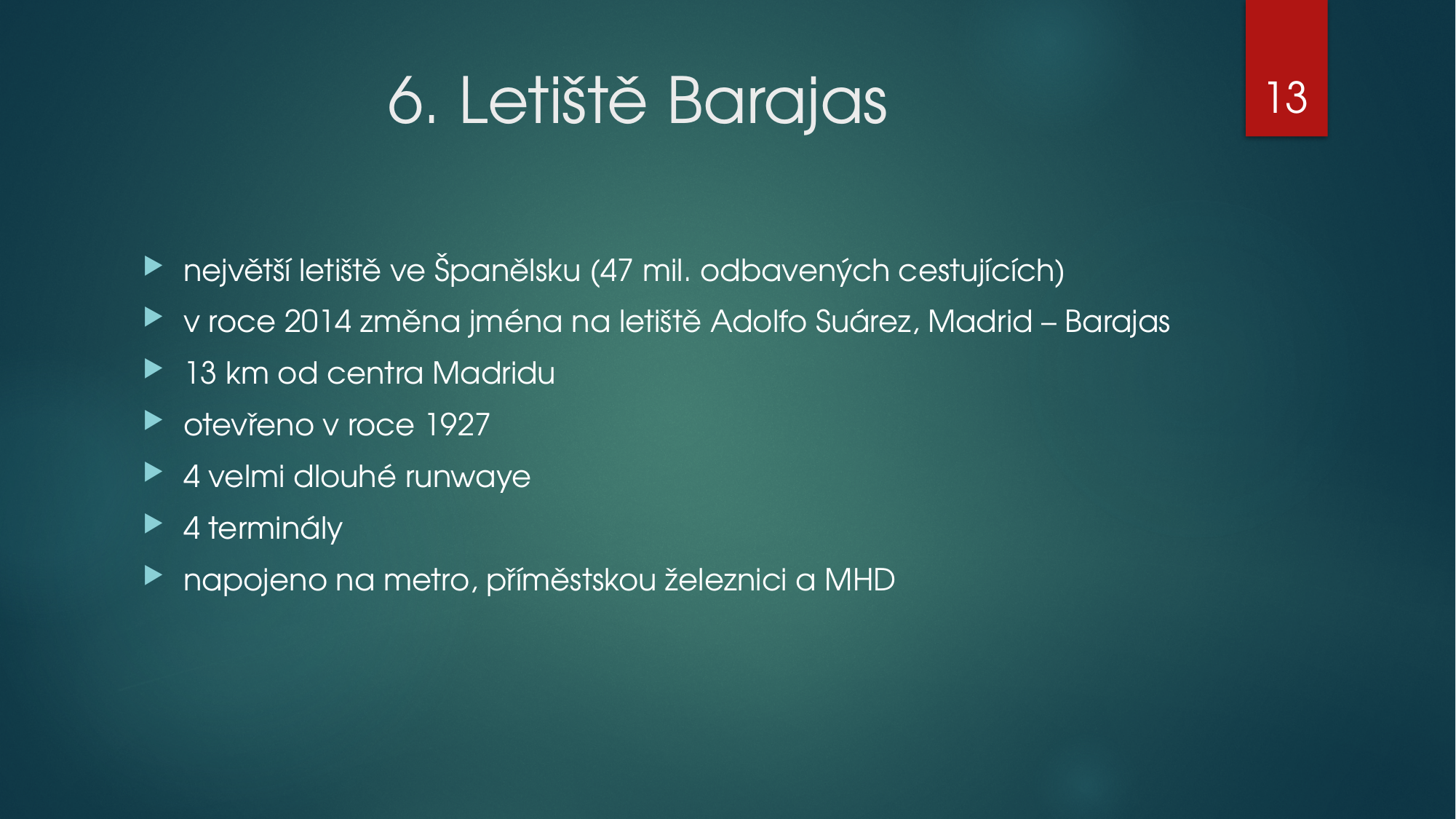

13
# 6. Letiště Barajas
největší letiště ve Španělsku (47 mil. odbavených cestujících)
v roce 2014 změna jména na letiště Adolfo Suárez, Madrid – Barajas
13 km od centra Madridu
otevřeno v roce 1927
4 velmi dlouhé runwaye
4 terminály
napojeno na metro, příměstskou železnici a MHD